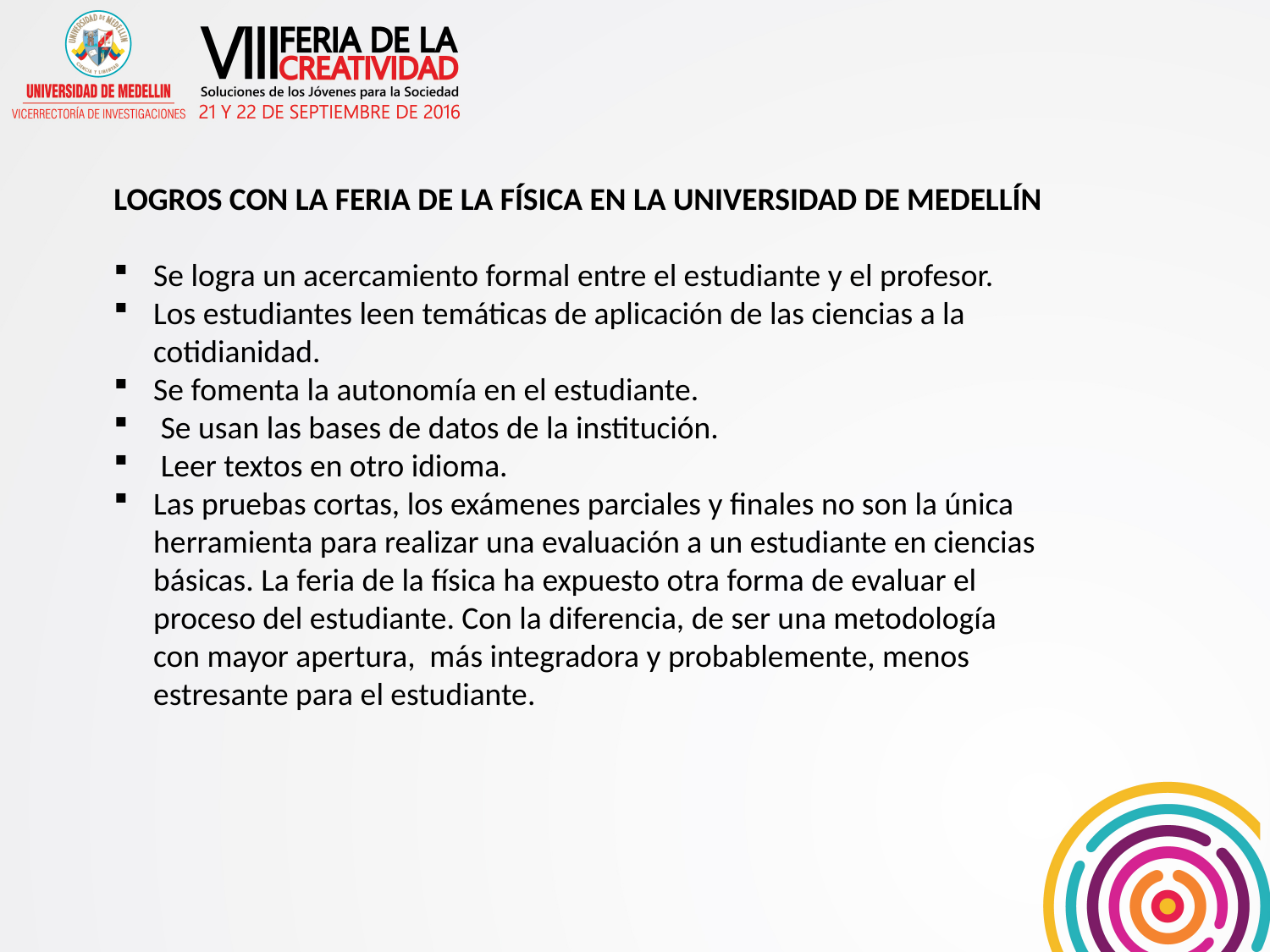

LOGROS CON LA FERIA DE LA FÍSICA EN LA UNIVERSIDAD DE MEDELLÍN

Se logra un acercamiento formal entre el estudiante y el profesor.
Los estudiantes leen temáticas de aplicación de las ciencias a la cotidianidad.
Se fomenta la autonomía en el estudiante.
 Se usan las bases de datos de la institución.
 Leer textos en otro idioma.
Las pruebas cortas, los exámenes parciales y finales no son la única herramienta para realizar una evaluación a un estudiante en ciencias básicas. La feria de la física ha expuesto otra forma de evaluar el proceso del estudiante. Con la diferencia, de ser una metodología con mayor apertura,  más integradora y probablemente, menos estresante para el estudiante.